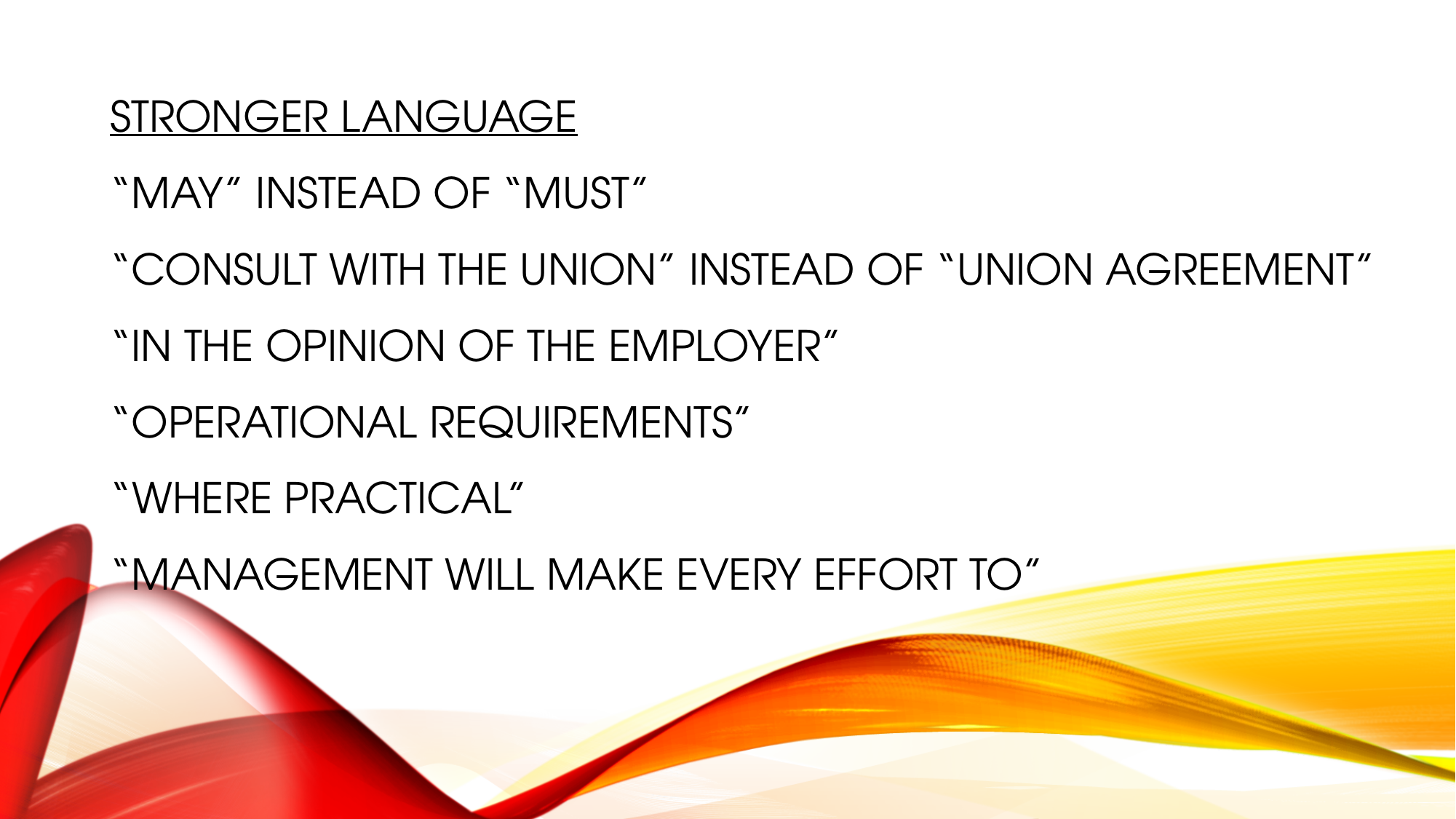

# Stronger Language “May” instead of “Must” “consult with the union” instead of “union agreement” “in the opinion of the Employer” “operational requirements” “where practical” “management will make every effort to”